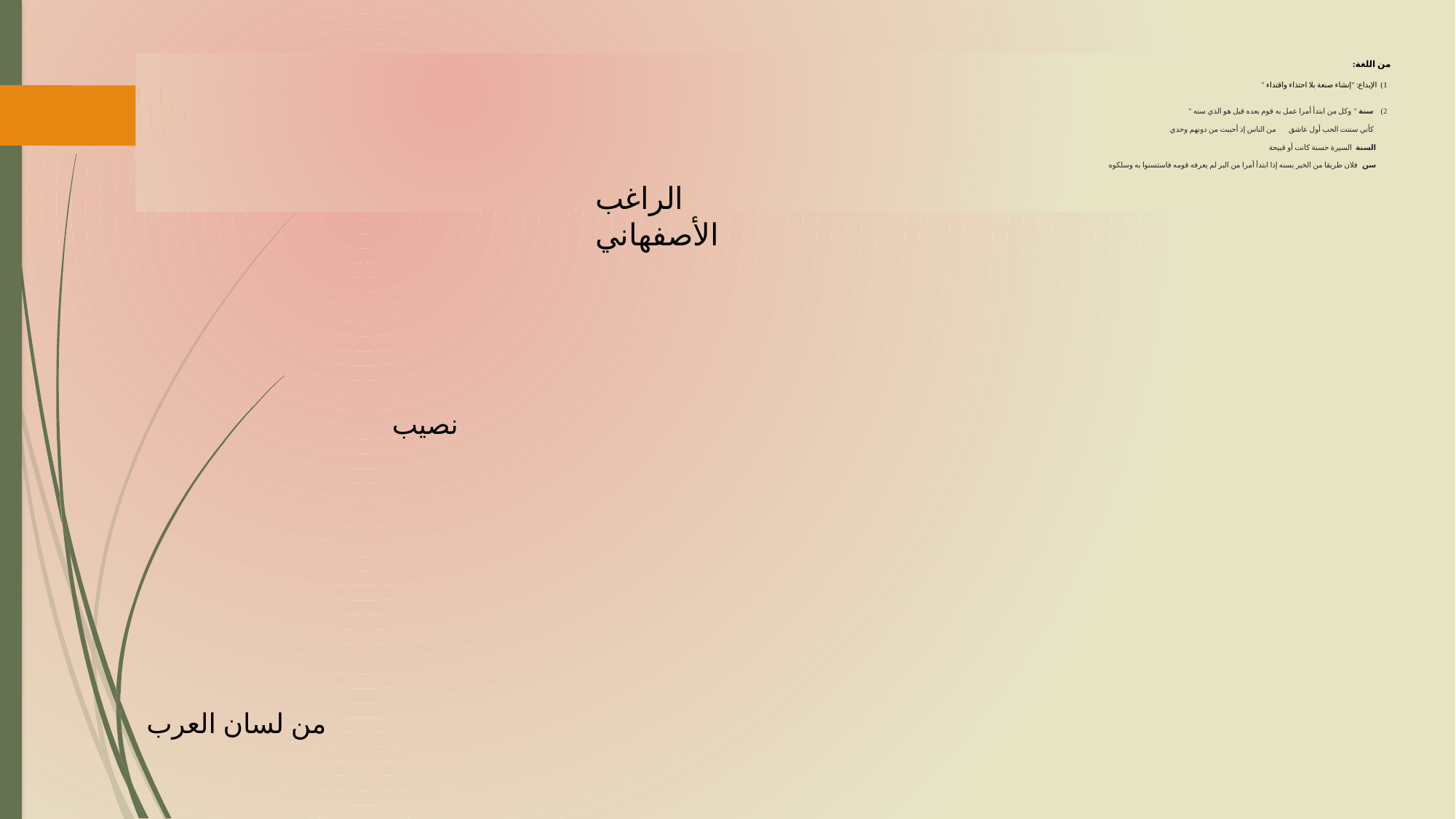

# من اللغة: 1)  الإبداع: "إنشاء صنعة بلا احتذاء واقتداء " 2)    سنة " وكل من ابتدأ أمرا عمل به قوم بعده قيل هو الذي سنه " كأني سننت الحب أول عاشق       من الناس إذ أحببت من دونهم وحدي السنة  السيرة حسنة كانت أو قبيحة سن  فلان طريقا من الخير يسنه إذا ابتدأ أمرا من البر لم يعرفه قومه فاستسنوا به وسلكوه
الراغب الأصفهاني
نصيب
من لسان العرب